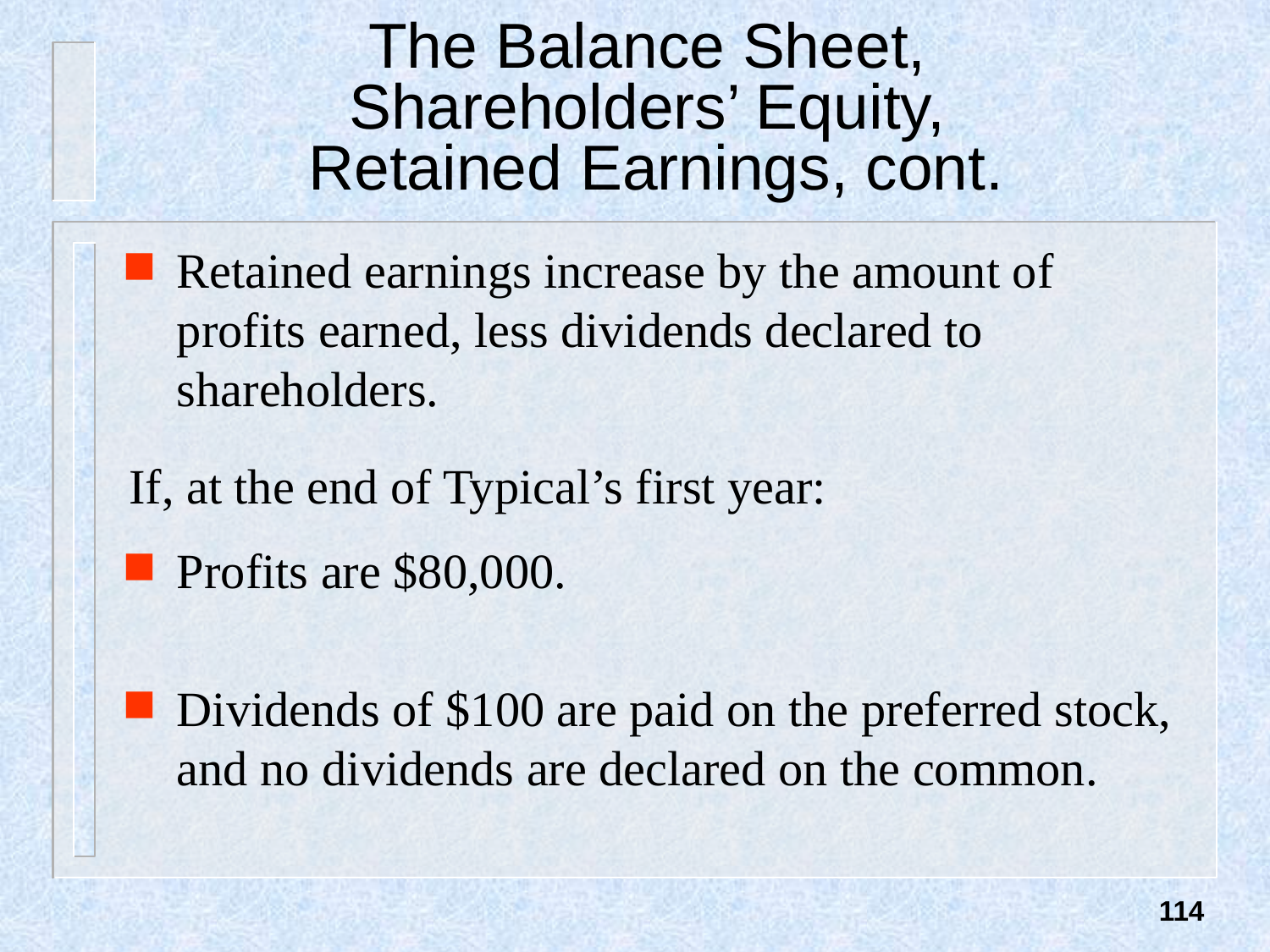

# The Balance Sheet, Shareholders’ Equity, Retained Earnings, cont.
Retained earnings increase by the amount of profits earned, less dividends declared to shareholders.

If, at the end of Typical’s first year:

Profits are $80,000.

Dividends of $100 are paid on the preferred stock, and no dividends are declared on the common.
114